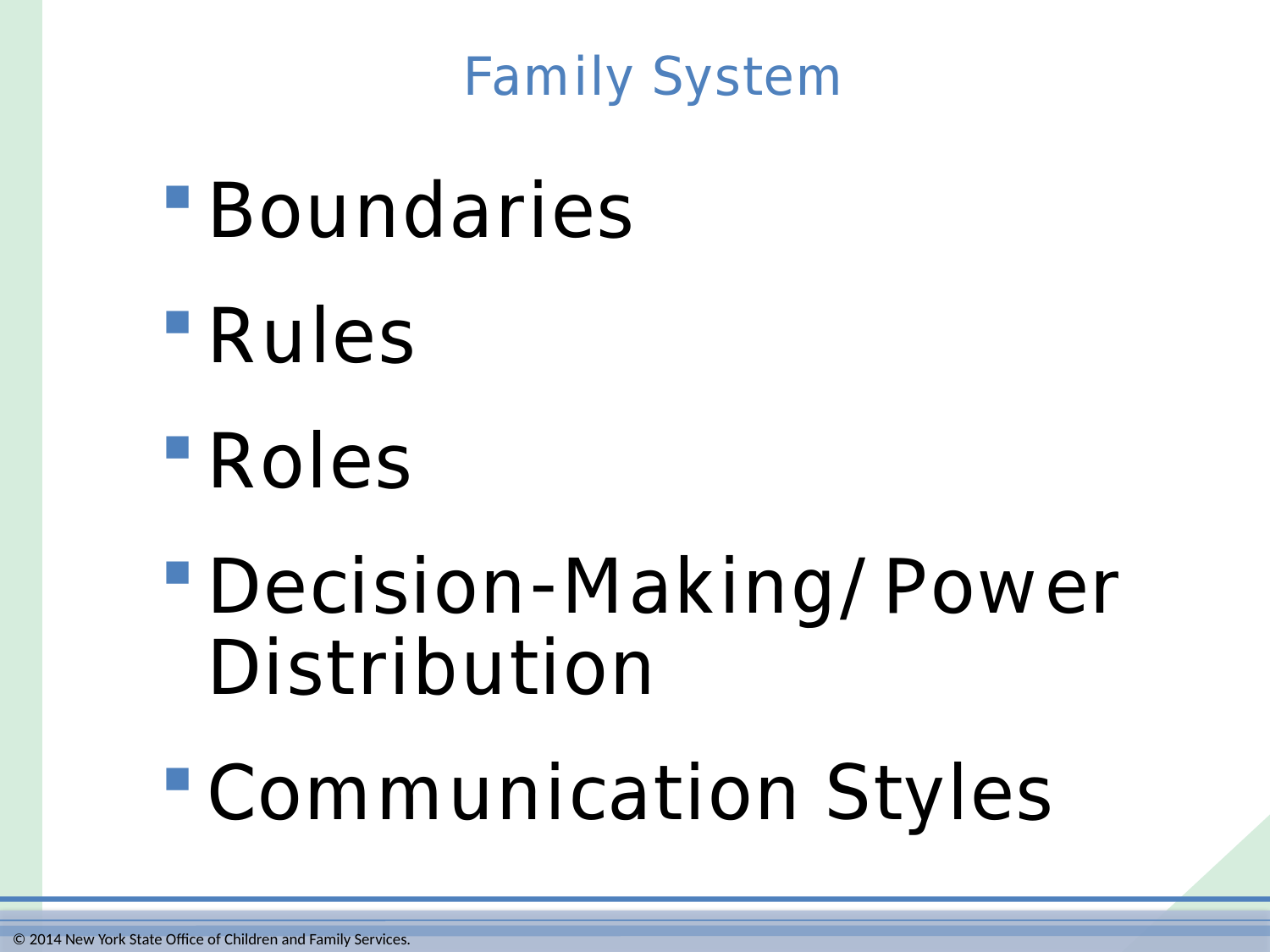

# Family System
Boundaries
Rules
Roles
Decision-Making/Power Distribution
Communication Styles